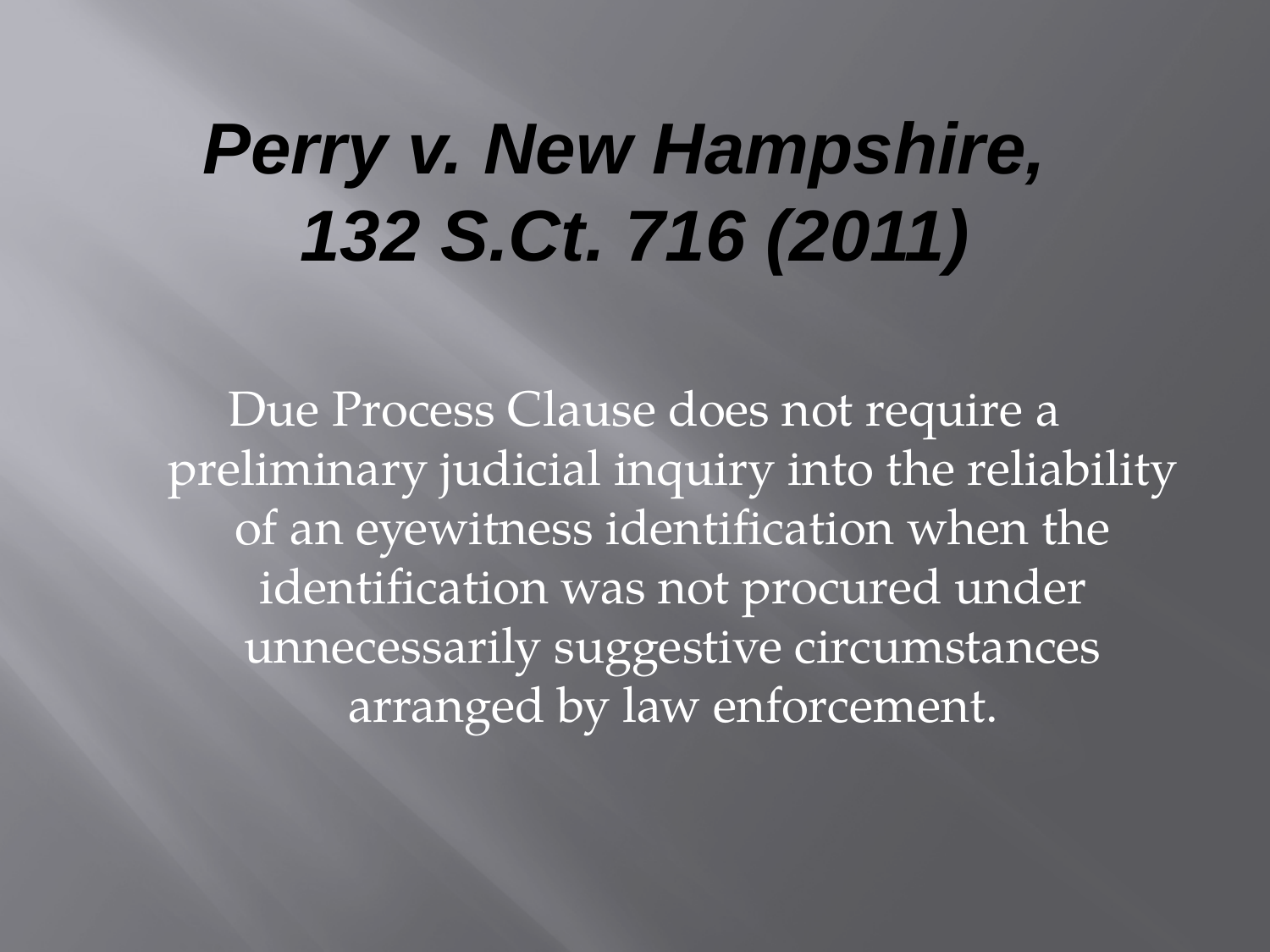

# Perry v. New Hampshire, 132 S.Ct. 716 (2011)
Due Process Clause does not require a preliminary judicial inquiry into the reliability of an eyewitness identification when the identification was not procured under unnecessarily suggestive circumstances arranged by law enforcement.